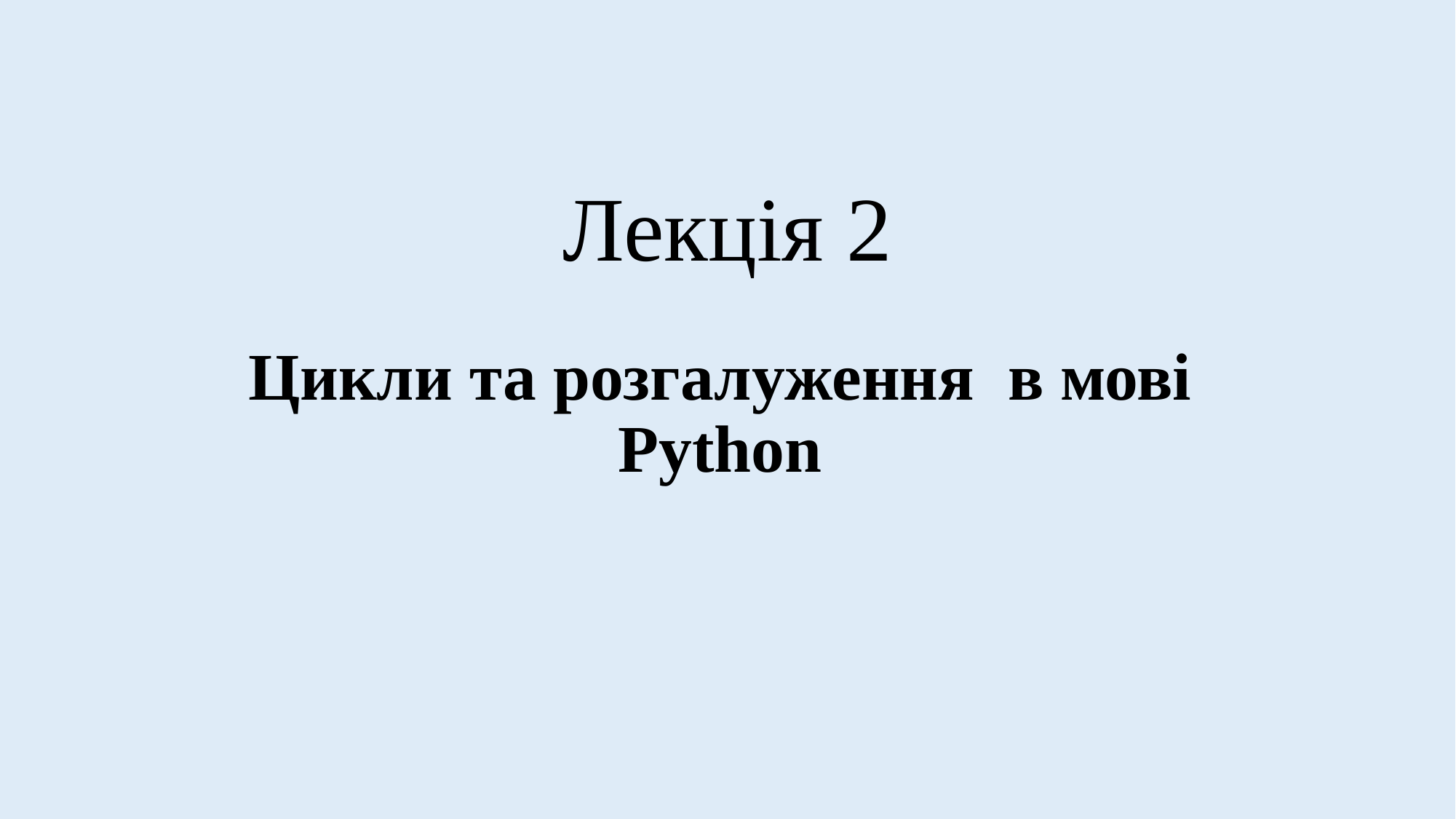

# Лекція 2
Цикли та розгалуження  в мові Python